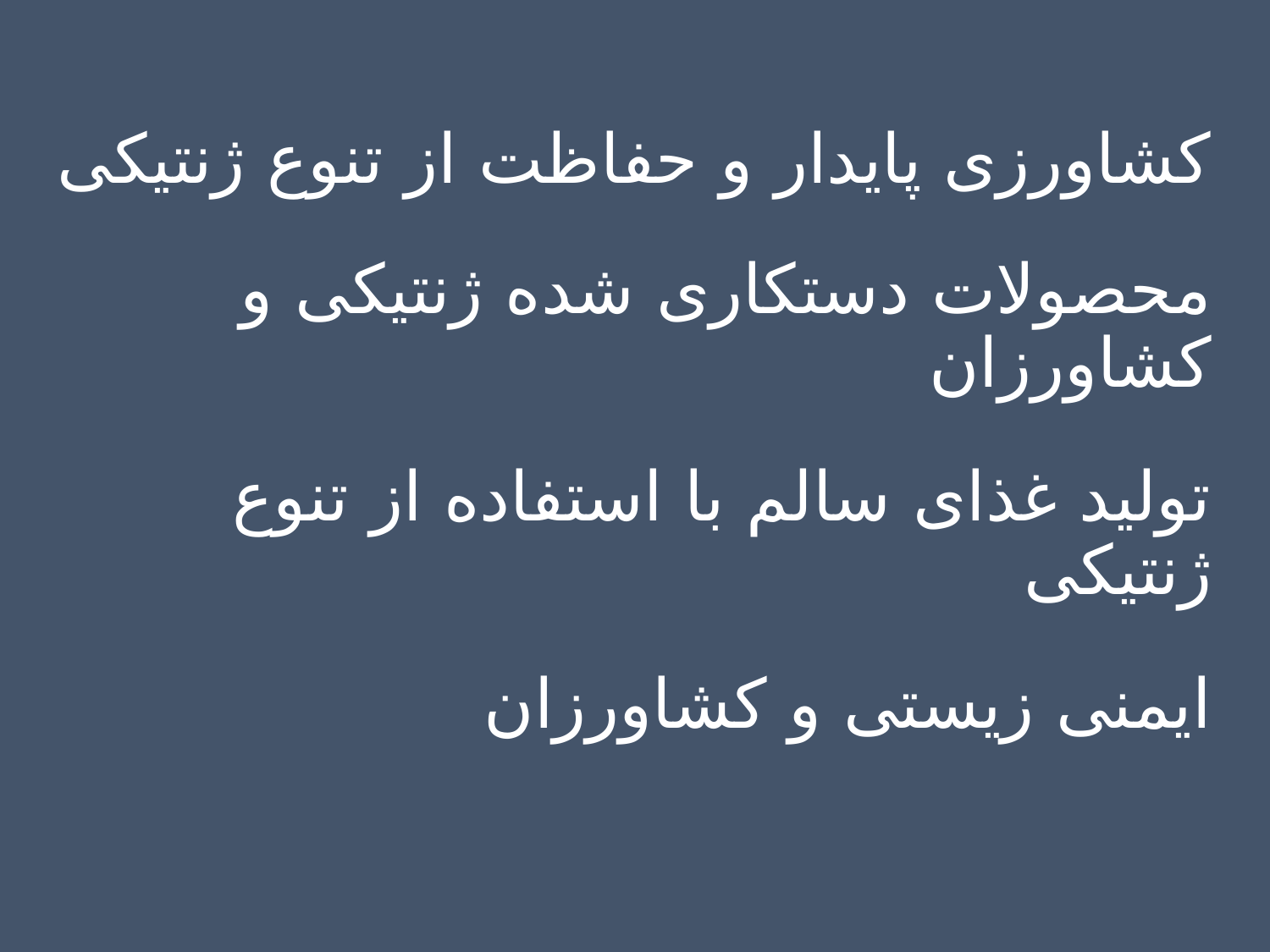

کشاورزی پایدار و حفاظت از تنوع ژنتیکی

محصولات دستکاری شده ژنتیکی و کشاورزان

تولید غذای سالم با استفاده از تنوع ژنتیکی

ایمنی زیستی و کشاورزان